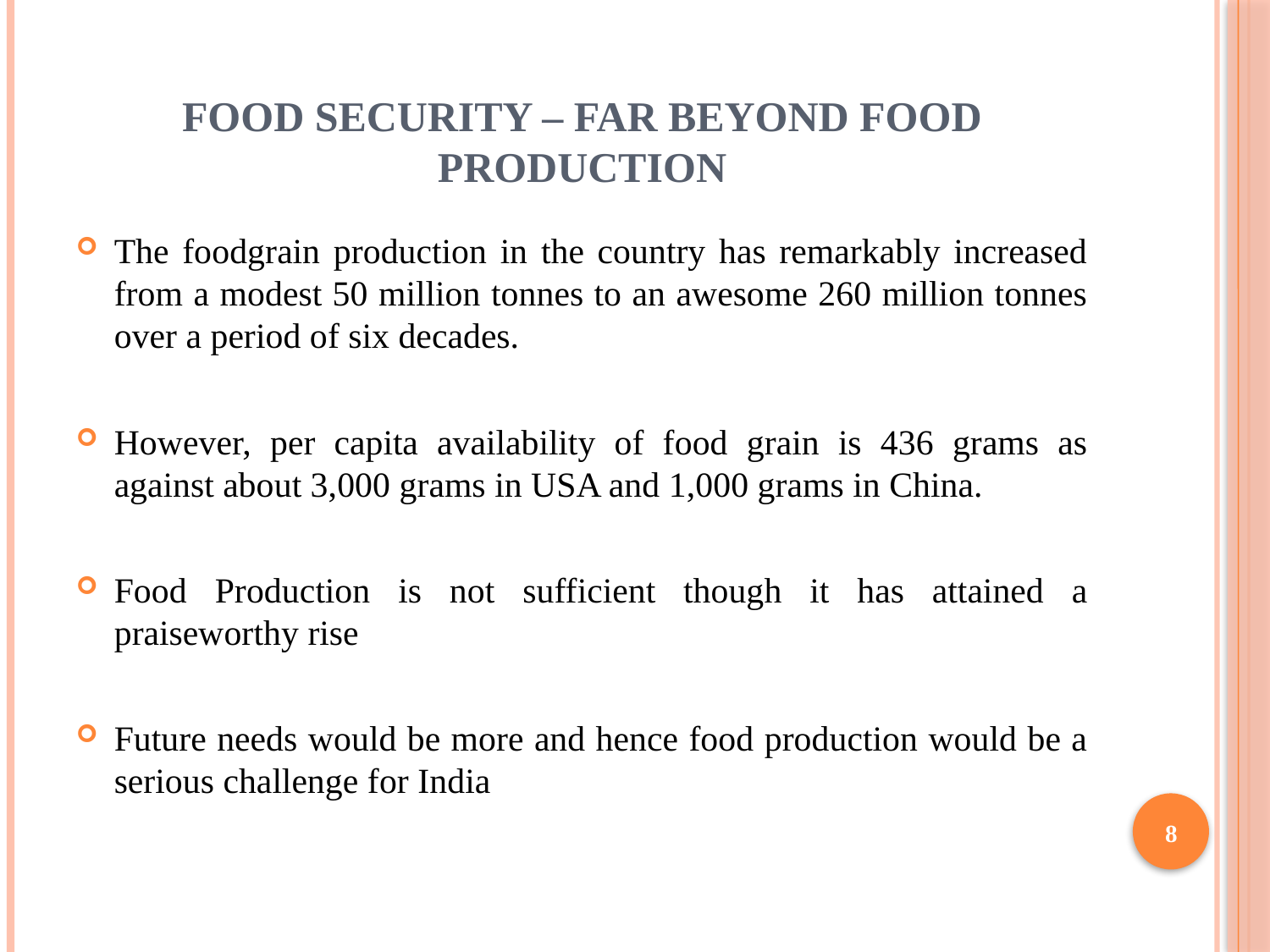

# Food Security – Far Beyond Food Production
The foodgrain production in the country has remarkably increased from a modest 50 million tonnes to an awesome 260 million tonnes over a period of six decades.

However, per capita availability of food grain is 436 grams as against about 3,000 grams in USA and 1,000 grams in China.

Food Production is not sufficient though it has attained a praiseworthy rise

Future needs would be more and hence food production would be a serious challenge for India
8